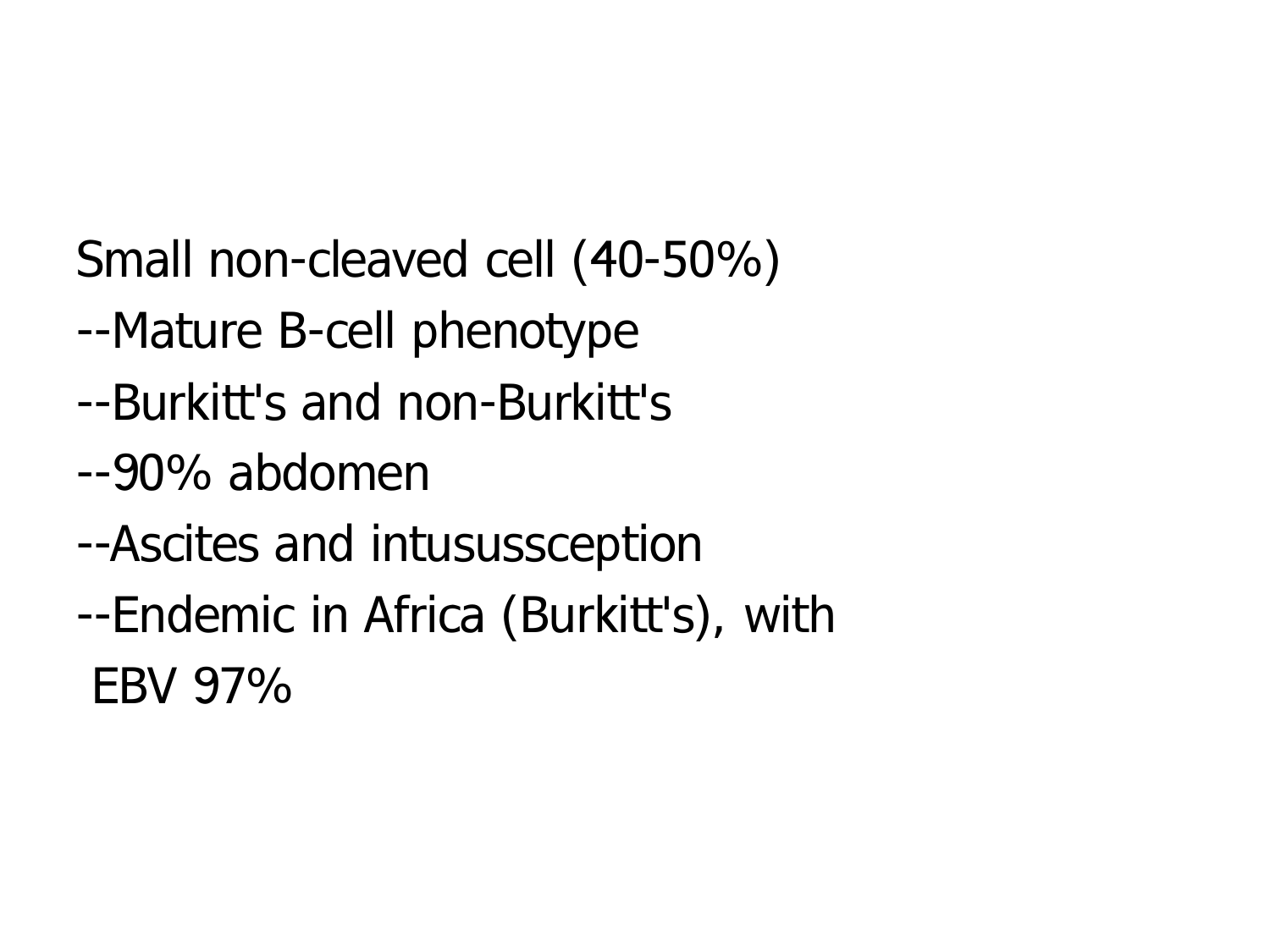

Small non-cleaved cell (40-50%)
--Mature B-cell phenotype
--Burkitt's and non-Burkitt's
--90% abdomen
--Ascites and intusussception
--Endemic in Africa (Burkitt's), with  EBV 97%